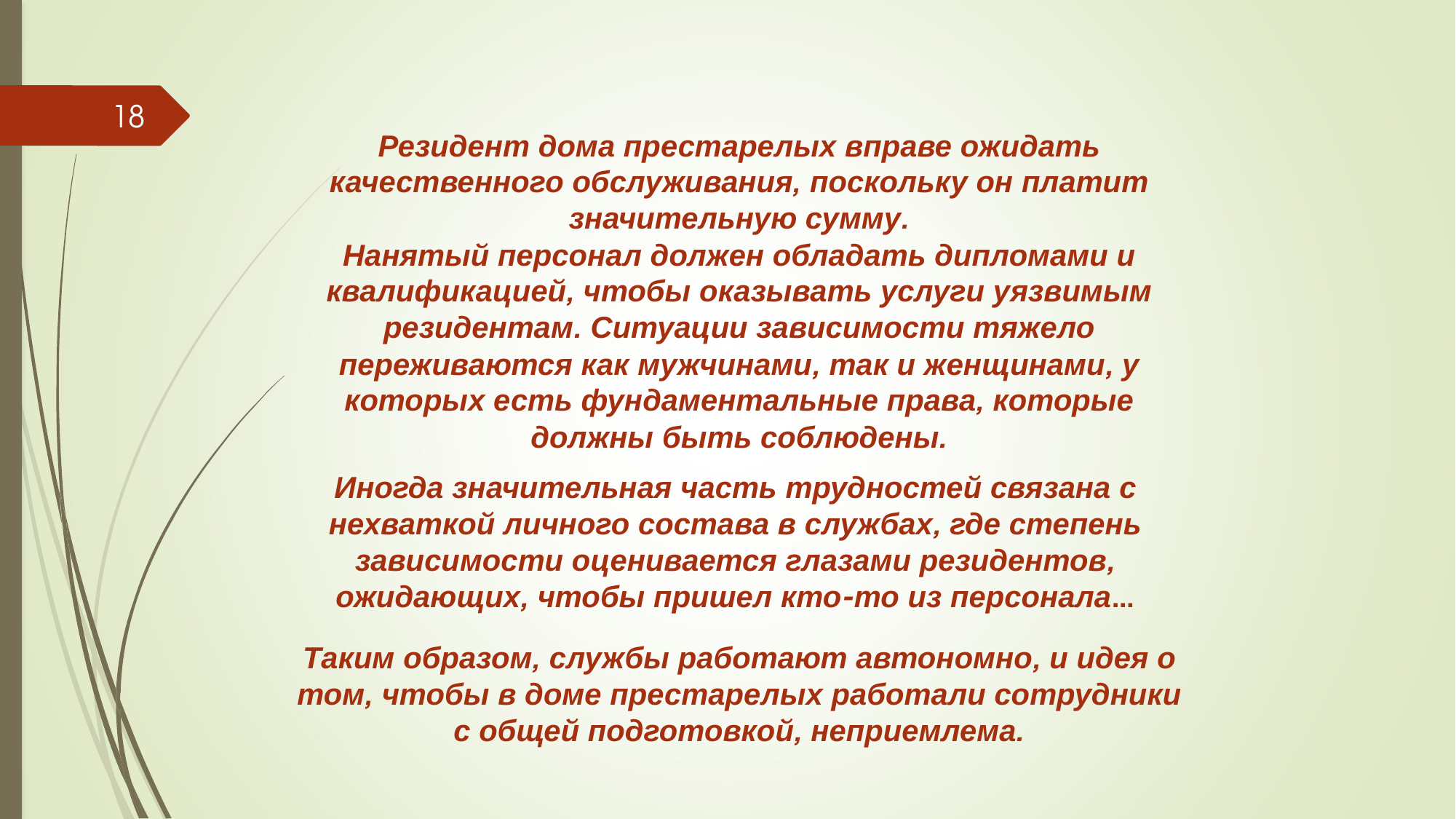

18
Резидент дома престарелых вправе ожидать качественного обслуживания, поскольку он платит значительную сумму.
Нанятый персонал должен обладать дипломами и квалификацией, чтобы оказывать услуги уязвимым резидентам. Ситуации зависимости тяжело переживаются как мужчинами, так и женщинами, у которых есть фундаментальные права, которые должны быть соблюдены.
Иногда значительная часть трудностей связана с нехваткой личного состава в службах, где степень зависимости оценивается глазами резидентов, ожидающих, чтобы пришел кто-то из персонала…
Таким образом, службы работают автономно, и идея о том, чтобы в доме престарелых работали сотрудники с общей подготовкой, неприемлема.